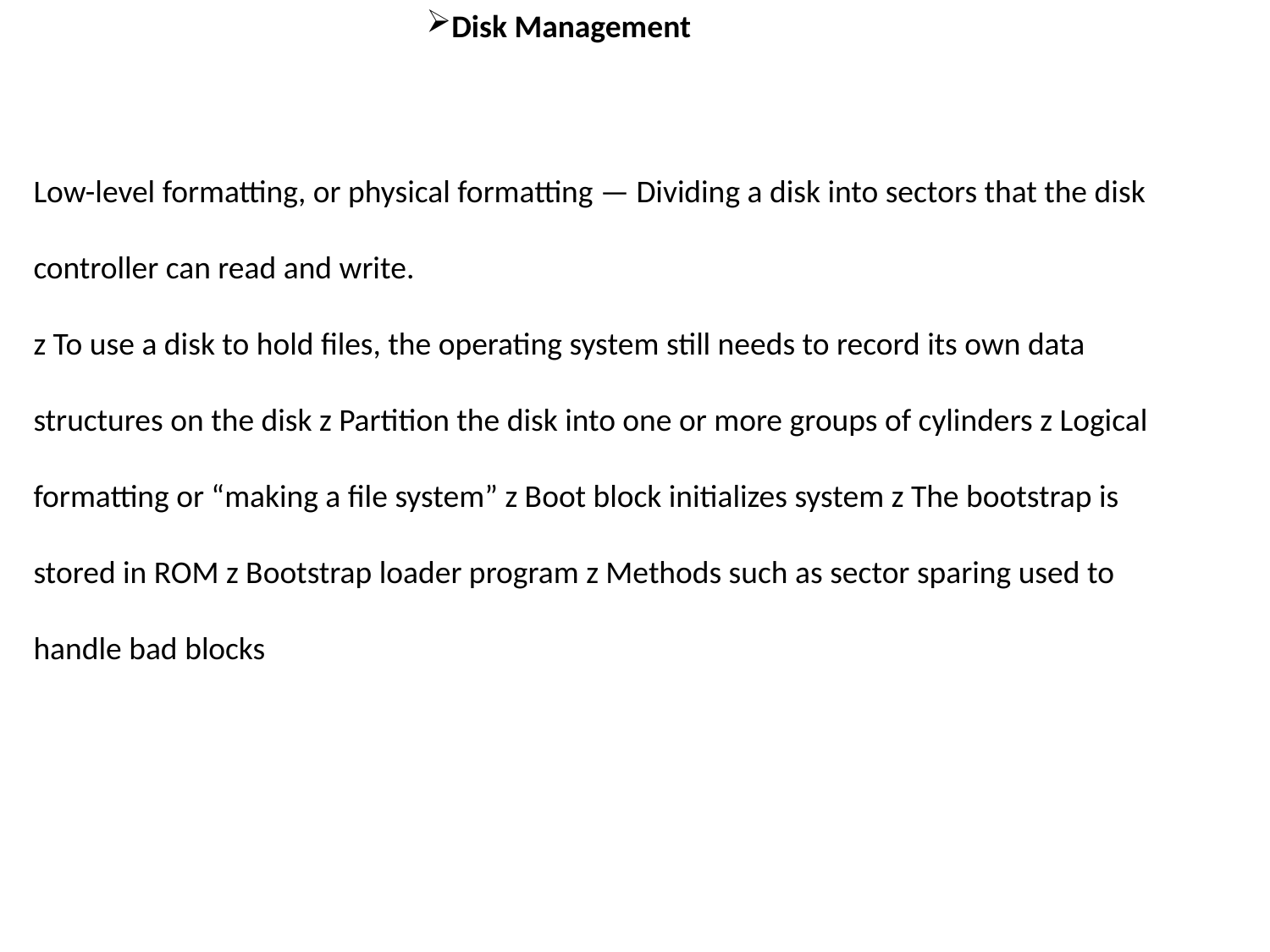

Disk Management
Low-level formatting, or physical formatting — Dividing a disk into sectors that the disk controller can read and write.
z To use a disk to hold files, the operating system still needs to record its own data structures on the disk z Partition the disk into one or more groups of cylinders z Logical formatting or “making a file system” z Boot block initializes system z The bootstrap is stored in ROM z Bootstrap loader program z Methods such as sector sparing used to handle bad blocks